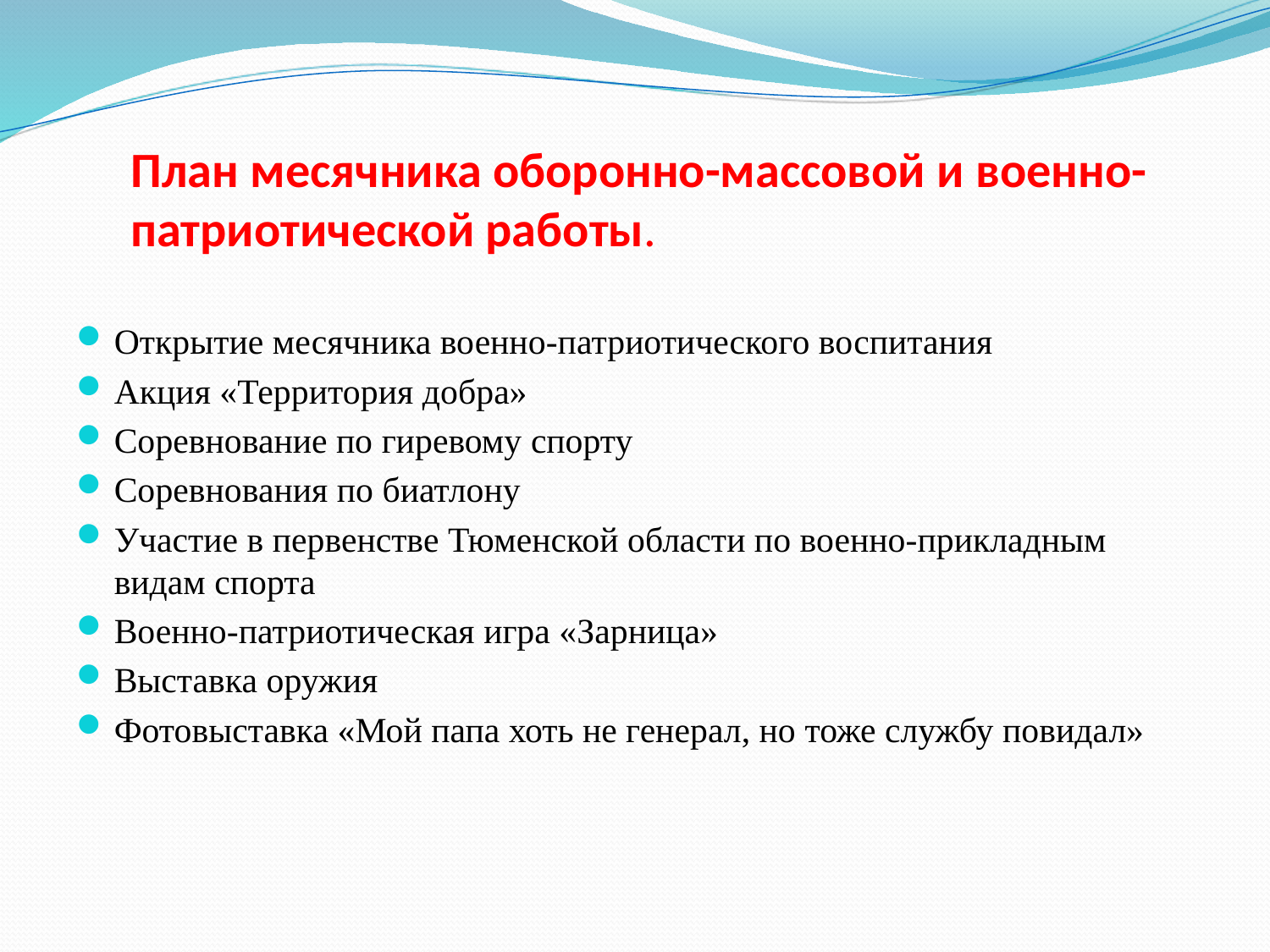

# План месячника оборонно-массовой и военно-патриотической работы.

Открытие месячника военно-патриотического воспитания
Акция «Территория добра»
Соревнование по гиревому спорту
Соревнования по биатлону
Участие в первенстве Тюменской области по военно-прикладным видам спорта
Военно-патриотическая игра «Зарница»
Выставка оружия
Фотовыставка «Мой папа хоть не генерал, но тоже службу повидал»